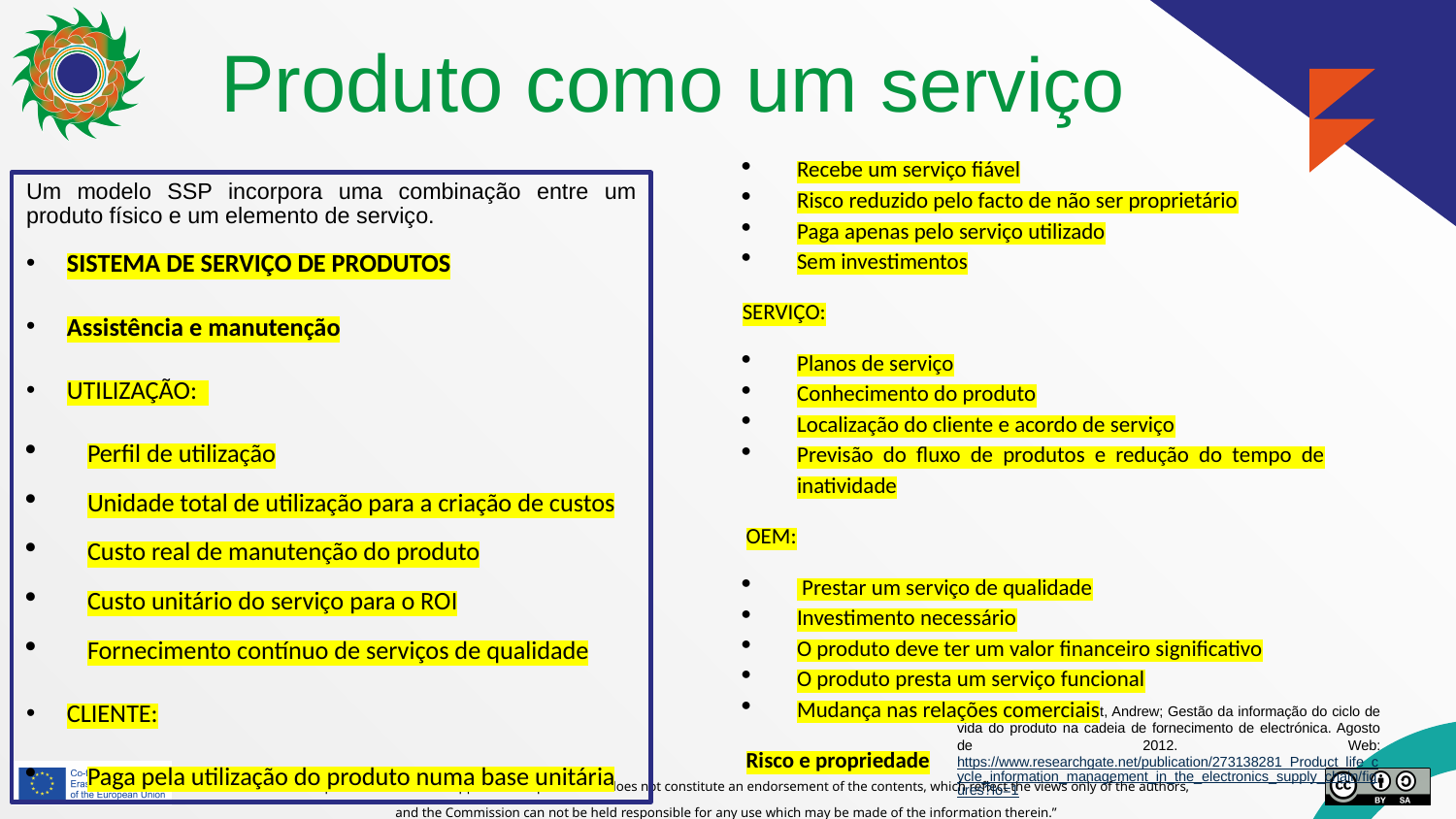

# Produto como um serviço
Recebe um serviço fiável
Risco reduzido pelo facto de não ser proprietário
Paga apenas pelo serviço utilizado
Sem investimentos
SERVIÇO:
Planos de serviço
Conhecimento do produto
Localização do cliente e acordo de serviço
Previsão do fluxo de produtos e redução do tempo de inatividade
OEM:
 Prestar um serviço de qualidade
Investimento necessário
O produto deve ter um valor financeiro significativo
O produto presta um serviço funcional
Mudança nas relações comerciais
Risco e propriedade

Um modelo SSP incorpora uma combinação entre um produto físico e um elemento de serviço.
SISTEMA DE SERVIÇO DE PRODUTOS
Assistência e manutenção
UTILIZAÇÃO:
Perfil de utilização
Unidade total de utilização para a criação de custos
Custo real de manutenção do produto
Custo unitário do serviço para o ROI
Fornecimento contínuo de serviços de qualidade
CLIENTE:
Paga pela utilização do produto numa base unitária

[1] Conway, Paul; West, Andrew; Gestão da informação do ciclo de vida do produto na cadeia de fornecimento de electrónica. Agosto de 2012. Web: https://www.researchgate.net/publication/273138281_Product_life_cycle_information_management_in_the_electronics_supply_chain/figures?lo=1